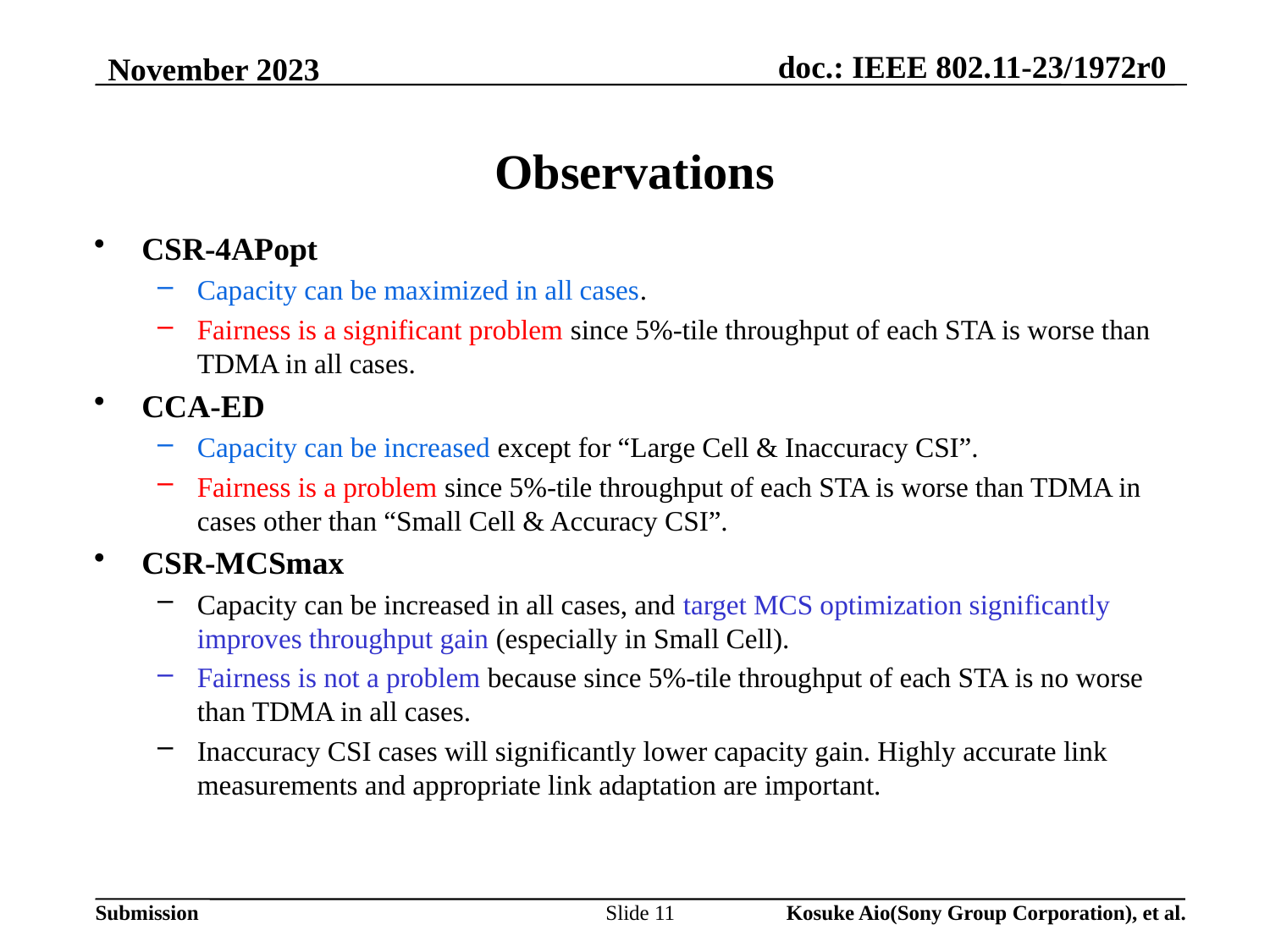

# Observations
CSR-4APopt
Capacity can be maximized in all cases.
Fairness is a significant problem since 5%-tile throughput of each STA is worse than TDMA in all cases.
CCA-ED
Capacity can be increased except for “Large Cell & Inaccuracy CSI”.
Fairness is a problem since 5%-tile throughput of each STA is worse than TDMA in cases other than “Small Cell & Accuracy CSI”.
CSR-MCSmax
Capacity can be increased in all cases, and target MCS optimization significantly improves throughput gain (especially in Small Cell).
Fairness is not a problem because since 5%-tile throughput of each STA is no worse than TDMA in all cases.
Inaccuracy CSI cases will significantly lower capacity gain. Highly accurate link measurements and appropriate link adaptation are important.

Slide 11
Kosuke Aio(Sony Group Corporation), et al.